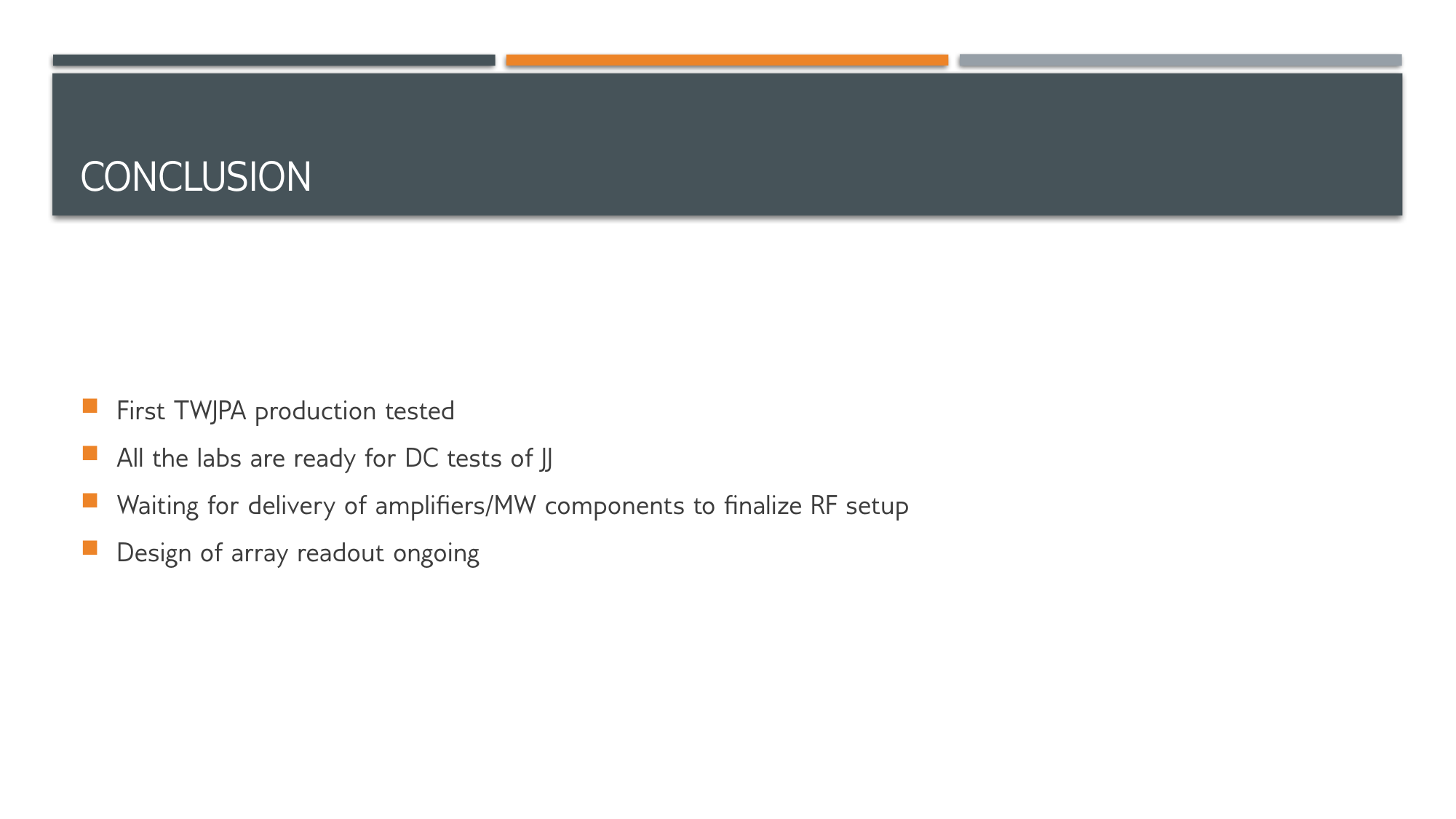

# Conclusion
First TWJPA production tested
All the labs are ready for DC tests of JJ
Waiting for delivery of amplifiers/MW components to finalize RF setup
Design of array readout ongoing